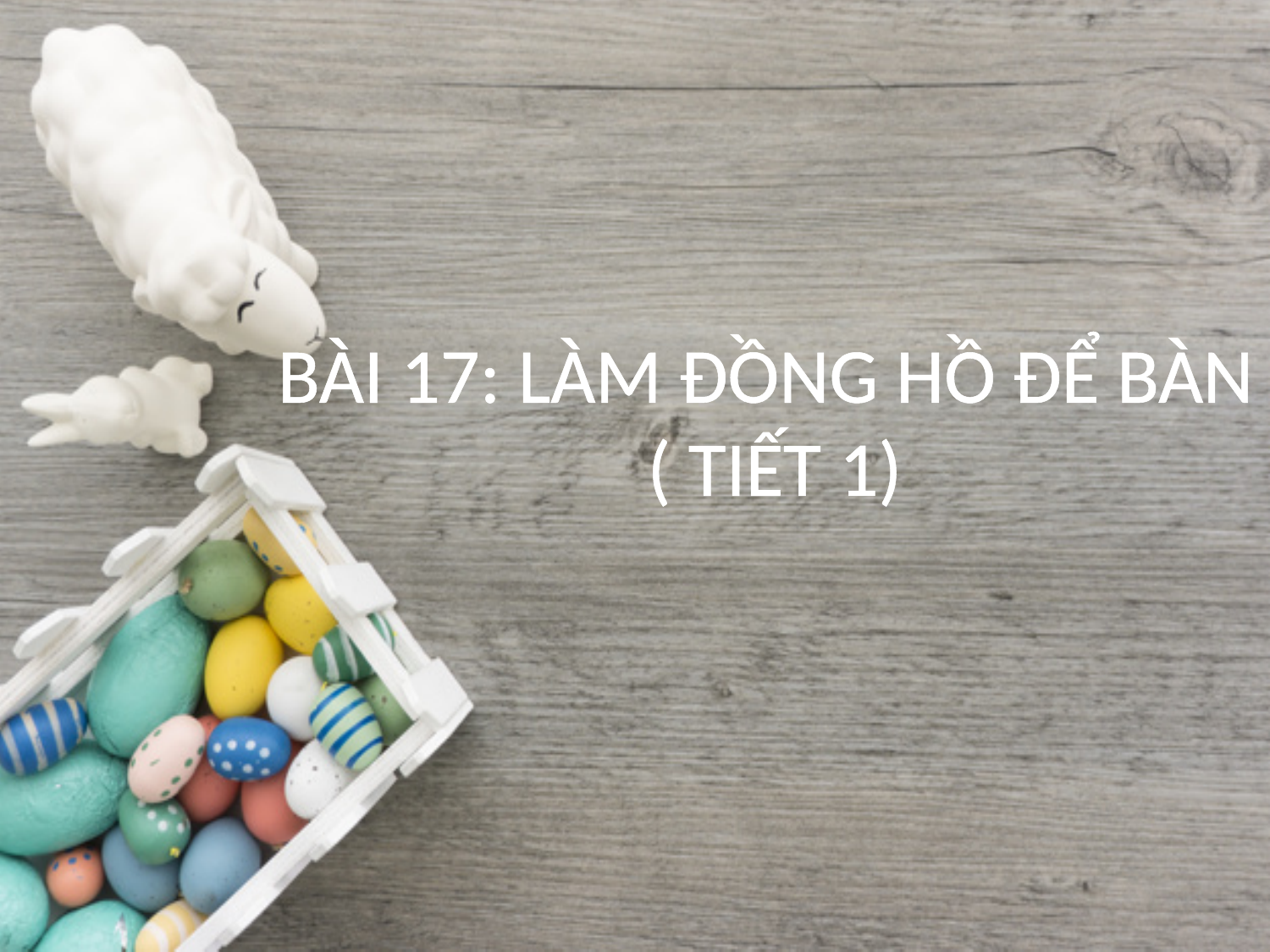

# BÀI 17: LÀM ĐỒNG HỒ ĐỂ BÀN ( TIẾT 1)